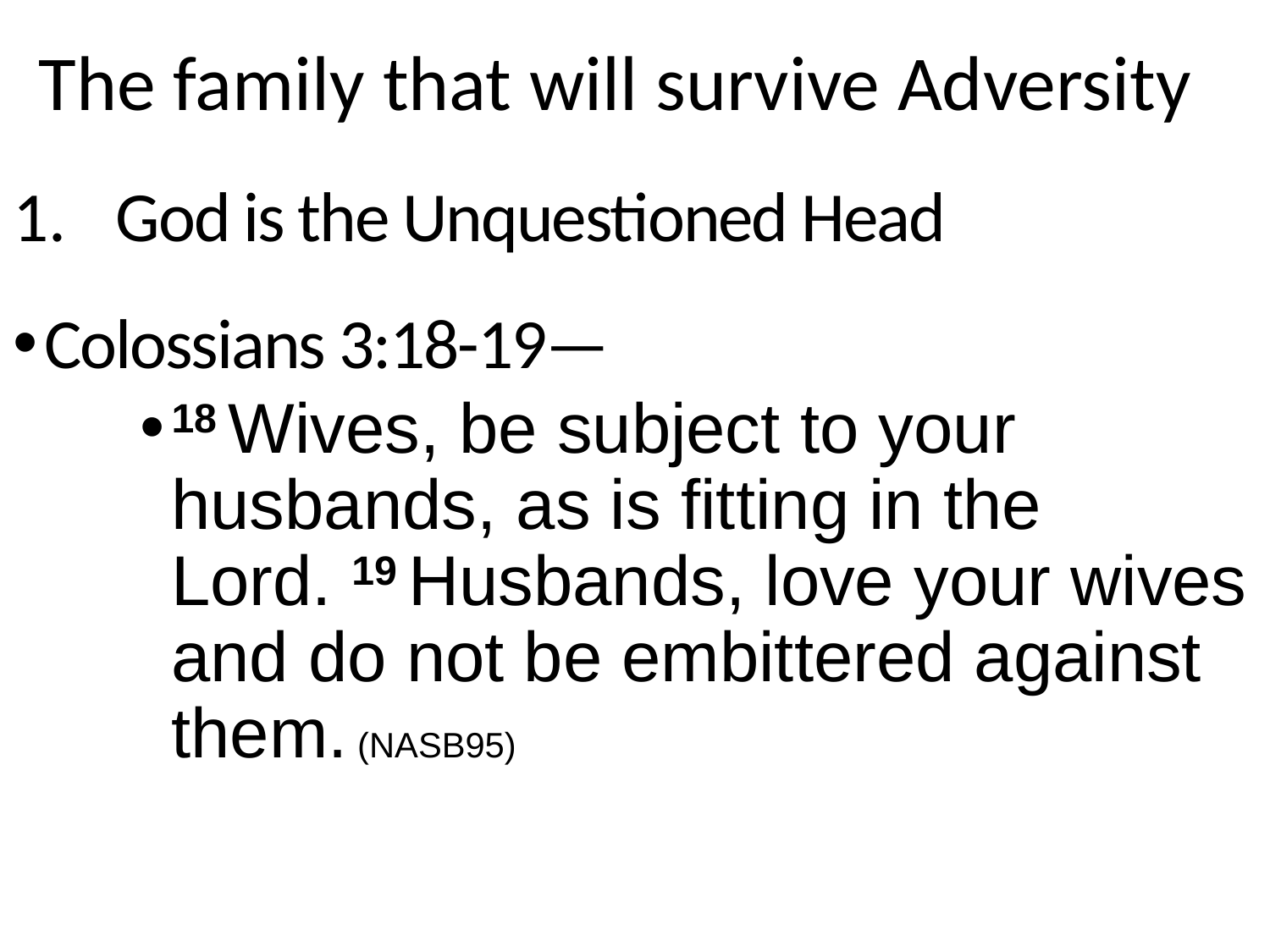

# The family that will survive Adversity
God is the Unquestioned Head

Colossians 3:18-19—
18 Wives, be subject to your husbands, as is fitting in the Lord. 19 Husbands, love your wives and do not be embittered against them. (NASB95)